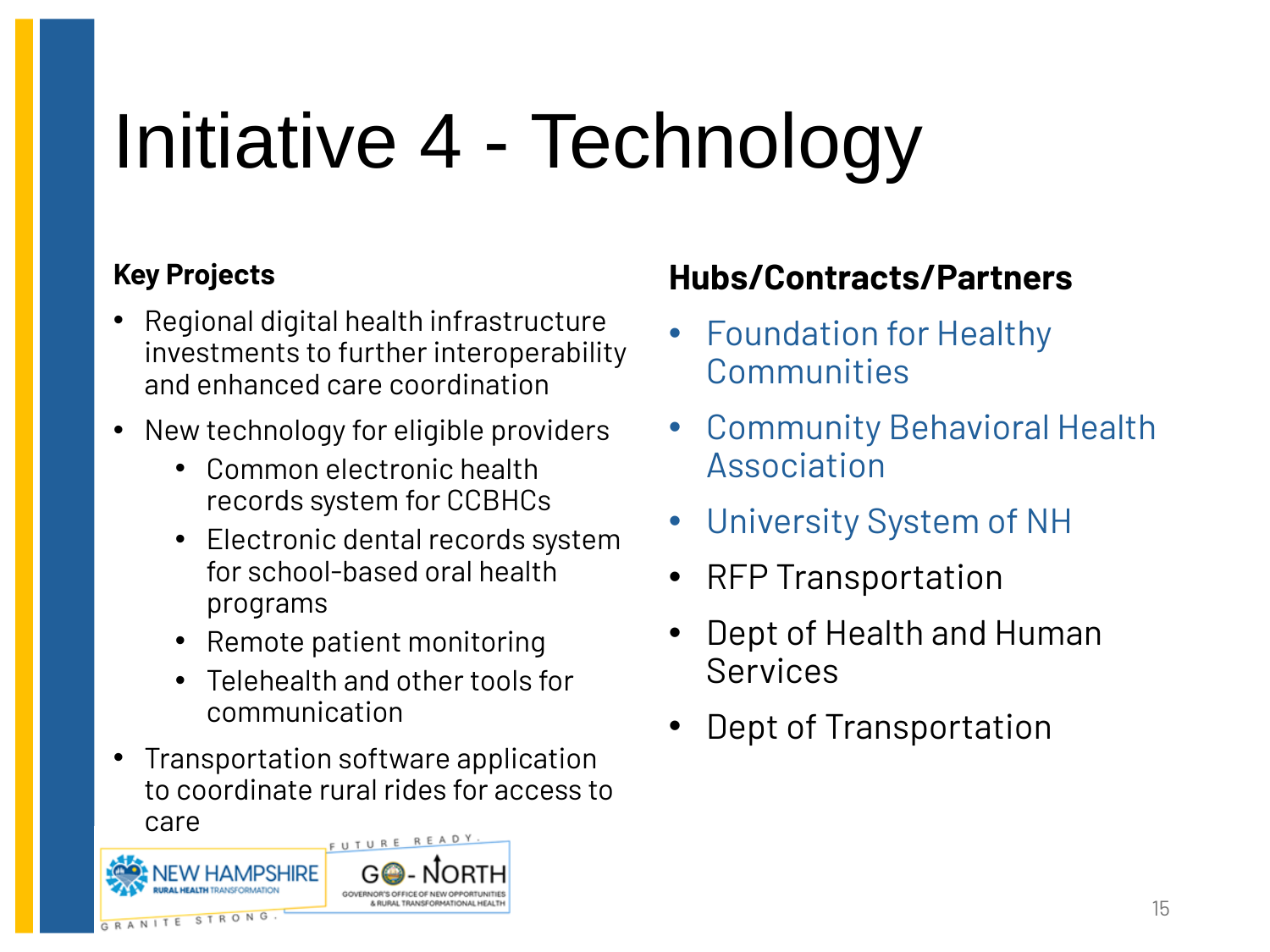

# Initiative 4 - Technology
Key Projects
Regional digital health infrastructure investments to further interoperability and enhanced care coordination
New technology for eligible providers
Common electronic health records system for CCBHCs
Electronic dental records system for school-based oral health programs
Remote patient monitoring
Telehealth and other tools for communication
Transportation software application to coordinate rural rides for access to care

Hubs/Contracts/Partners
Foundation for Healthy Communities
Community Behavioral Health Association
University System of NH
RFP Transportation
Dept of Health and Human Services
Dept of Transportation
15